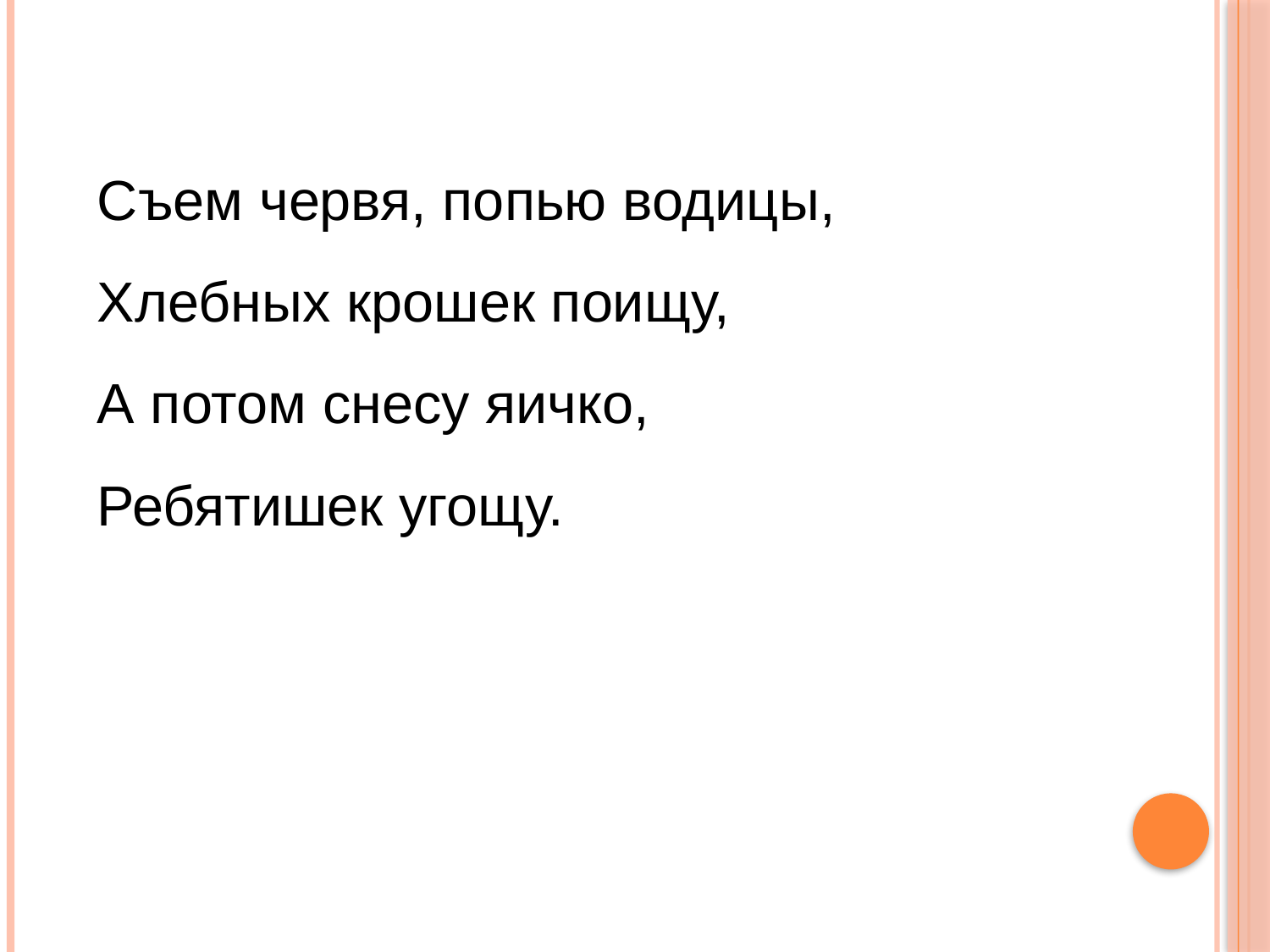

Съем червя, попью водицы,
Хлебных крошек поищу,
А потом снесу яичко,
Ребятишек угощу.